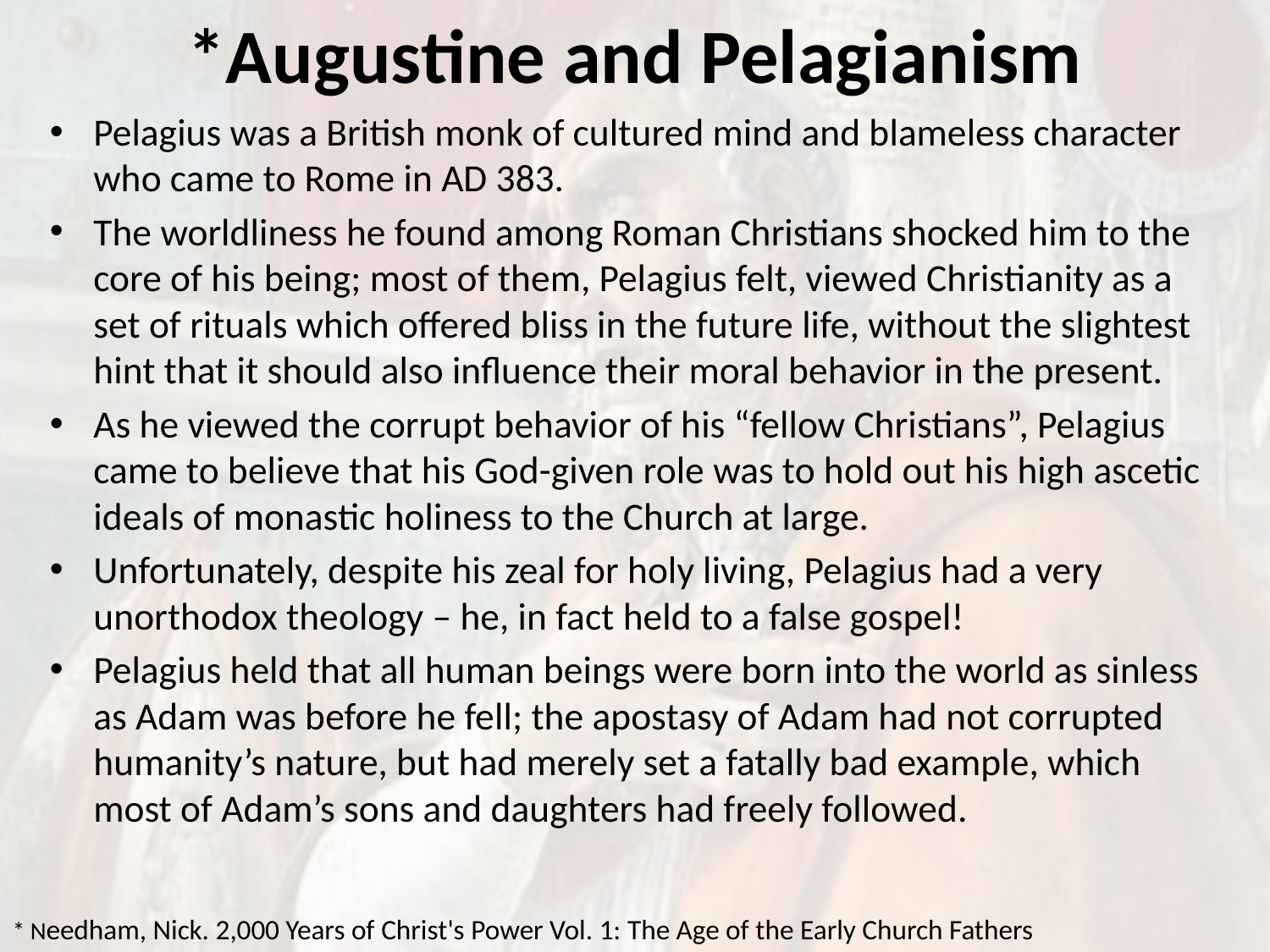

# *Augustine and Pelagianism
Pelagius was a British monk of cultured mind and blameless character who came to Rome in AD 383.
The worldliness he found among Roman Christians shocked him to the core of his being; most of them, Pelagius felt, viewed Christianity as a set of rituals which offered bliss in the future life, without the slightest hint that it should also influence their moral behavior in the present.
As he viewed the corrupt behavior of his “fellow Christians”, Pelagius came to believe that his God-given role was to hold out his high ascetic ideals of monastic holiness to the Church at large.
Unfortunately, despite his zeal for holy living, Pelagius had a very unorthodox theology – he, in fact held to a false gospel!
Pelagius held that all human beings were born into the world as sinless as Adam was before he fell; the apostasy of Adam had not corrupted humanity’s nature, but had merely set a fatally bad example, which most of Adam’s sons and daughters had freely followed.
* Needham, Nick. 2,000 Years of Christ's Power Vol. 1: The Age of the Early Church Fathers